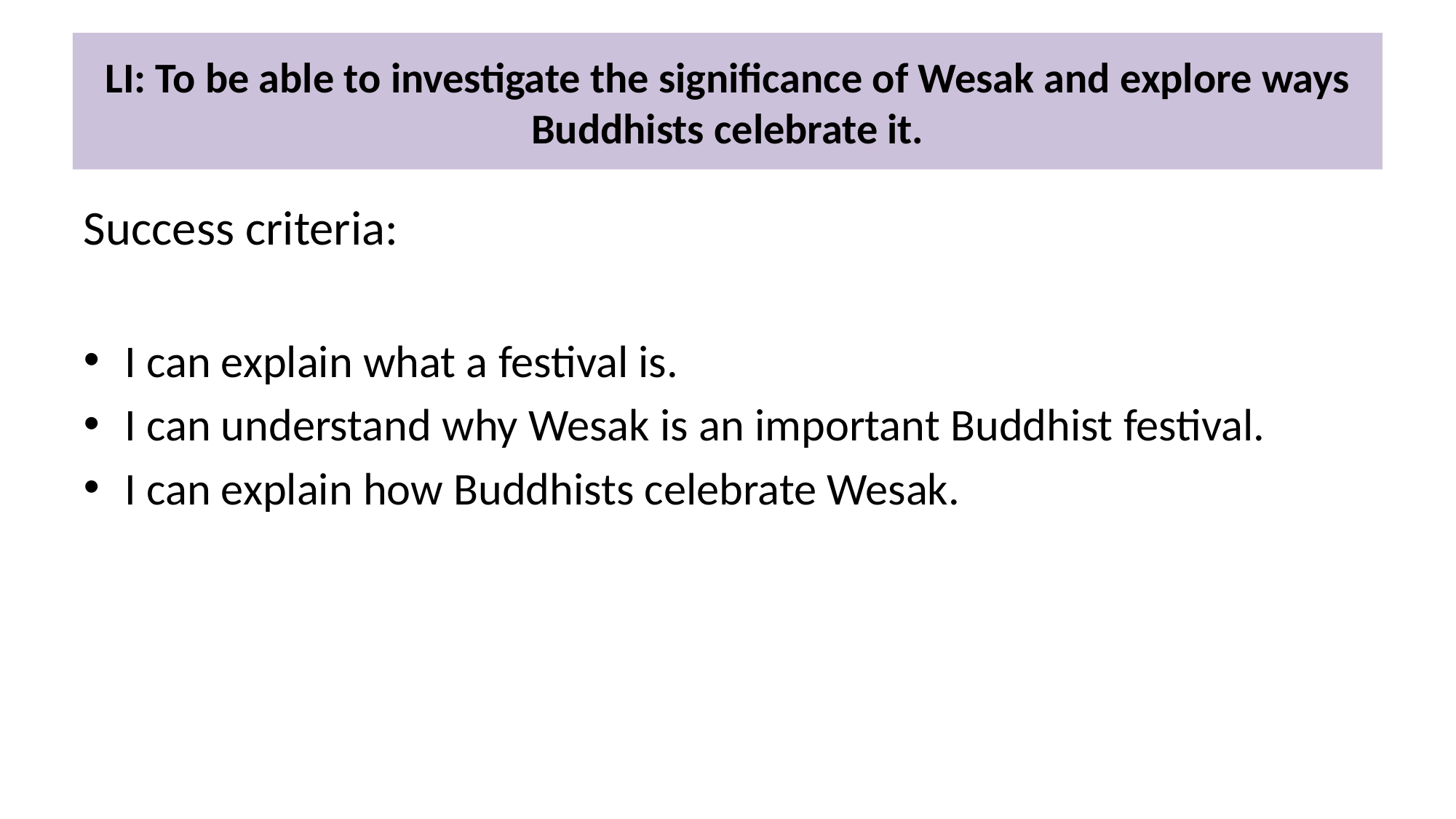

# LI: To be able to investigate the significance of Wesak and explore ways Buddhists celebrate it.
Success criteria:

I can explain what a festival is.
I can understand why Wesak is an important Buddhist festival.
I can explain how Buddhists celebrate Wesak.